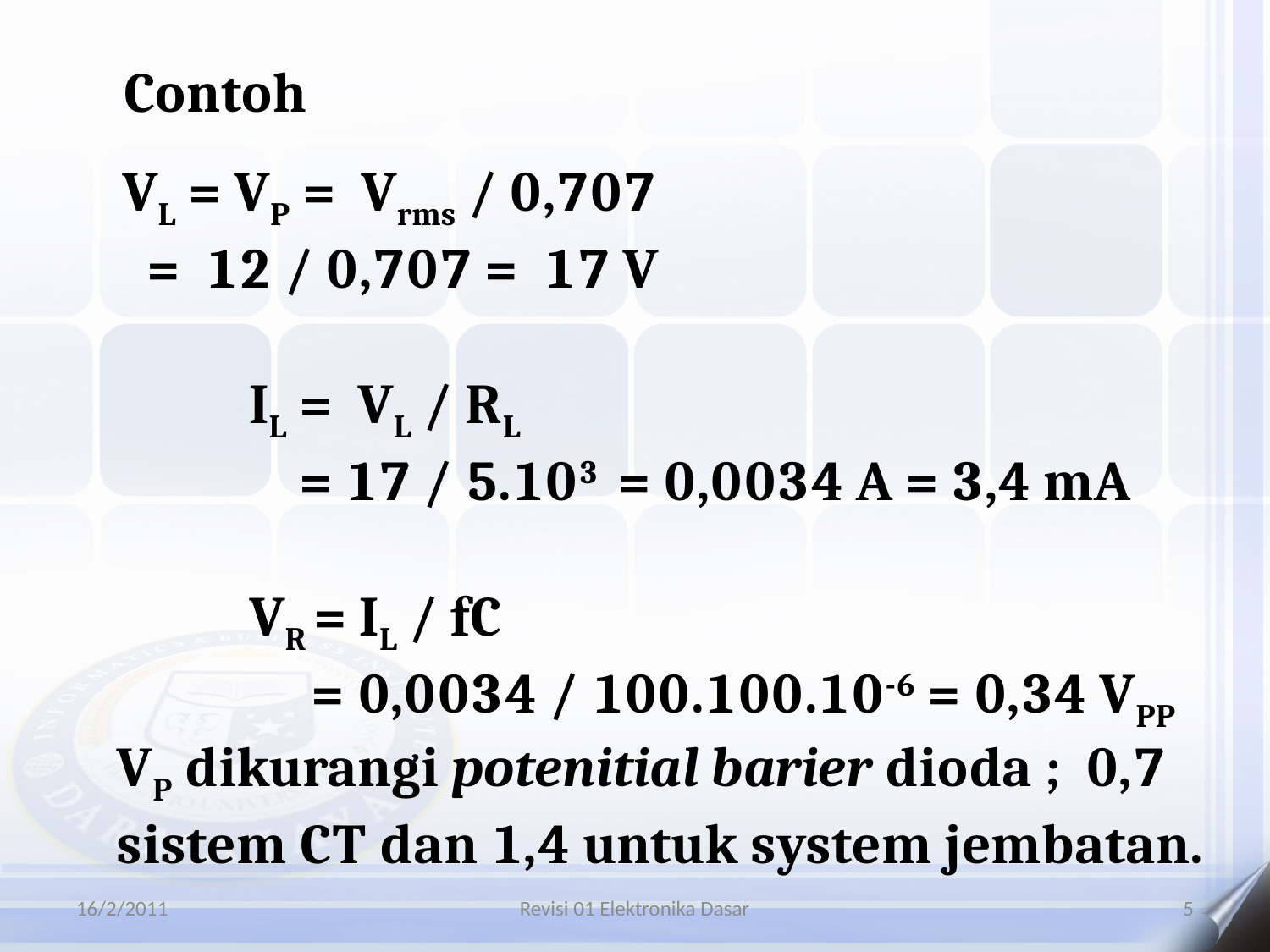

Contoh
VL = VP =  Vrms / 0,707
  =  12 / 0,707 =  17 V

	IL =  VL / RL
	    = 17 / 5.103  = 0,0034 A = 3,4 mA

	VR = IL / fC
	     = 0,0034 / 100.100.10-6 = 0,34 VPP

VP dikurangi potenitial barier dioda ;  0,7
sistem CT dan 1,4 untuk system jembatan.

16/2/2011
Revisi 01 Elektronika Dasar
5